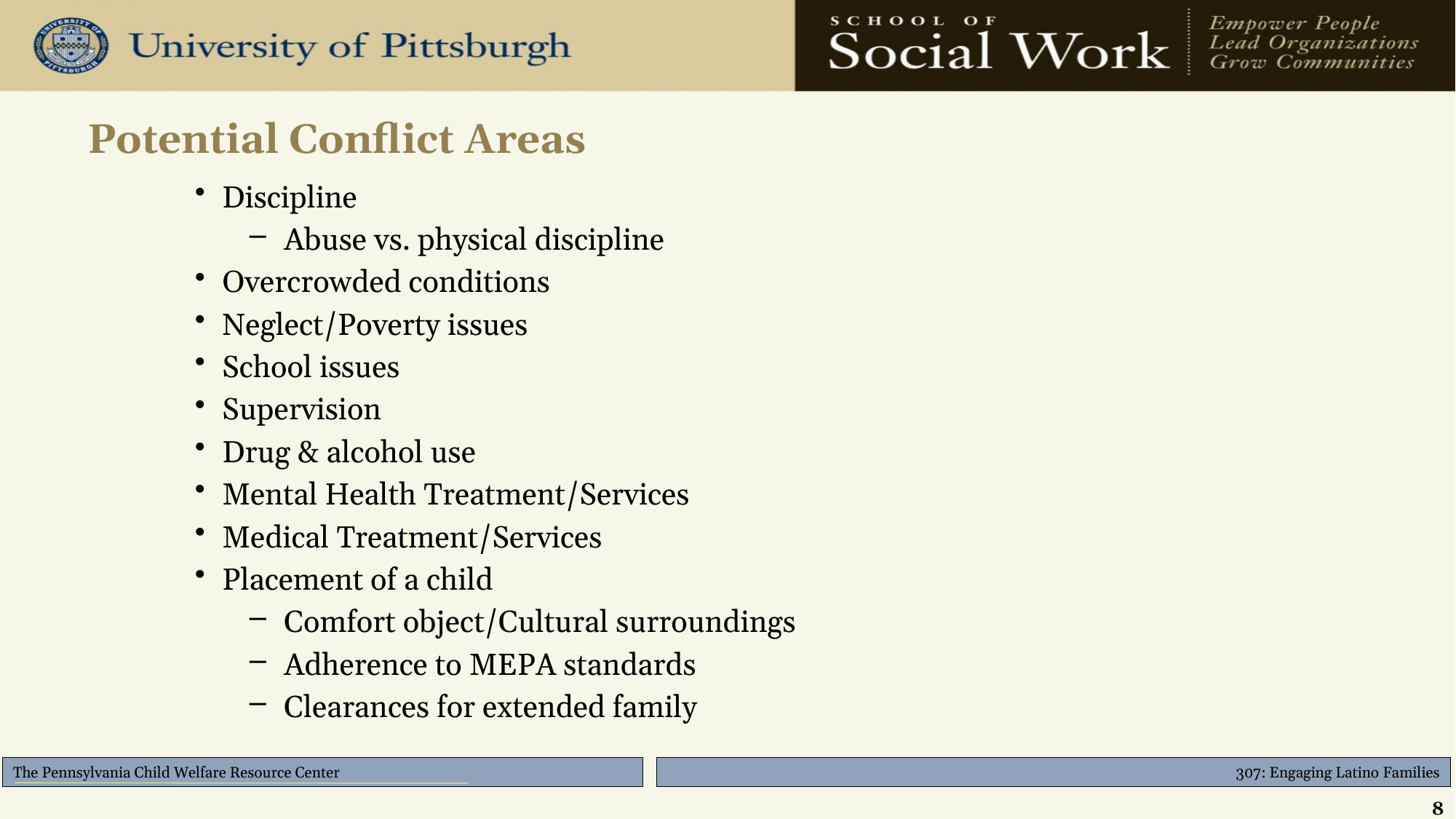

# Potential Conflict Areas
Discipline
 Abuse vs. physical discipline
Overcrowded conditions
Neglect/Poverty issues
School issues
Supervision
Drug & alcohol use
Mental Health Treatment/Services
Medical Treatment/Services
Placement of a child
 Comfort object/Cultural surroundings
 Adherence to MEPA standards
 Clearances for extended family

8